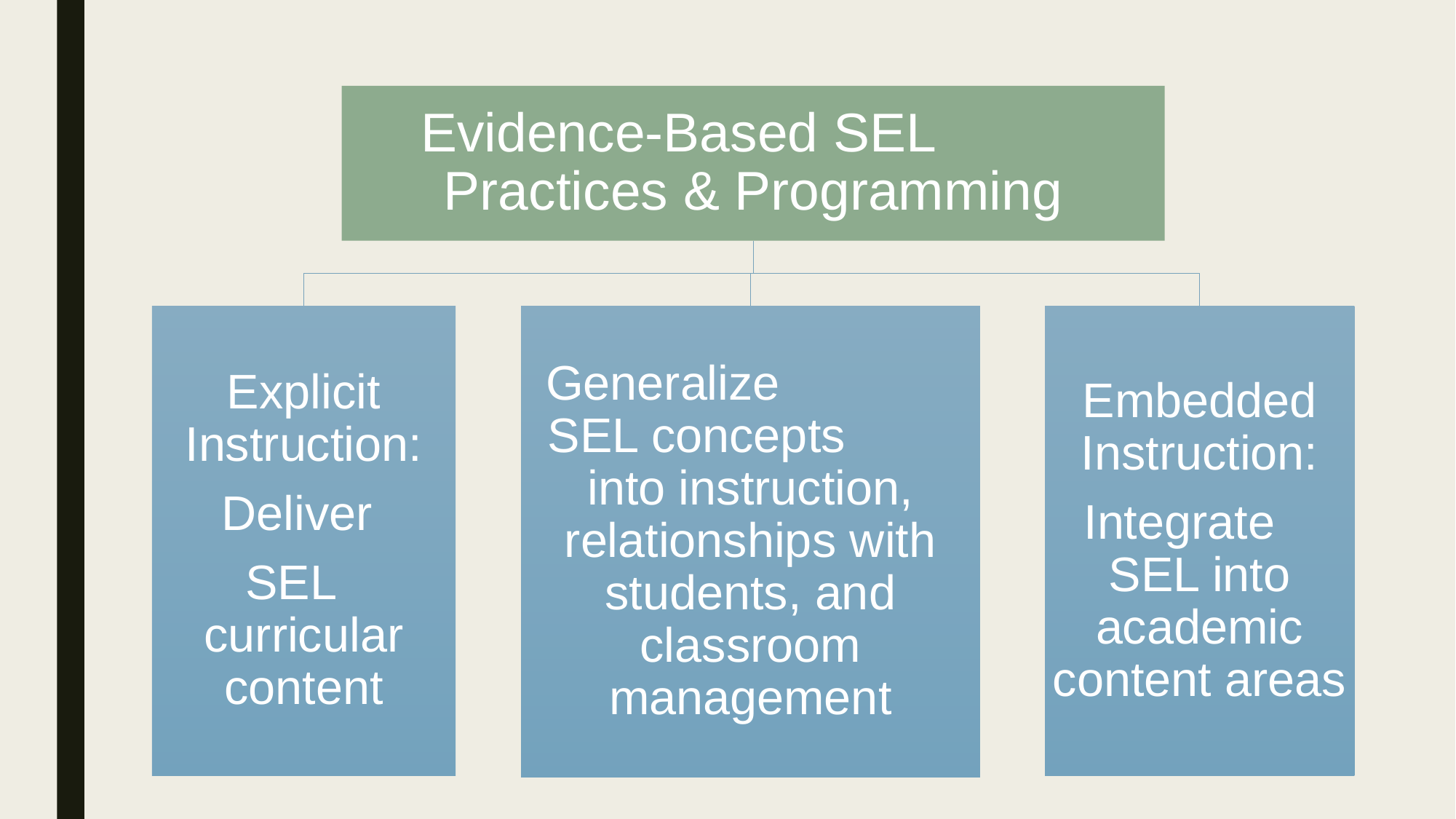

Evidence-Based SEL           Practices & Programming
Explicit Instruction:
Deliver
SEL   curricular content
Generalize              SEL concepts         into instruction, relationships with students, and classroom management
Embedded Instruction:
Integrate    SEL into academic content areas